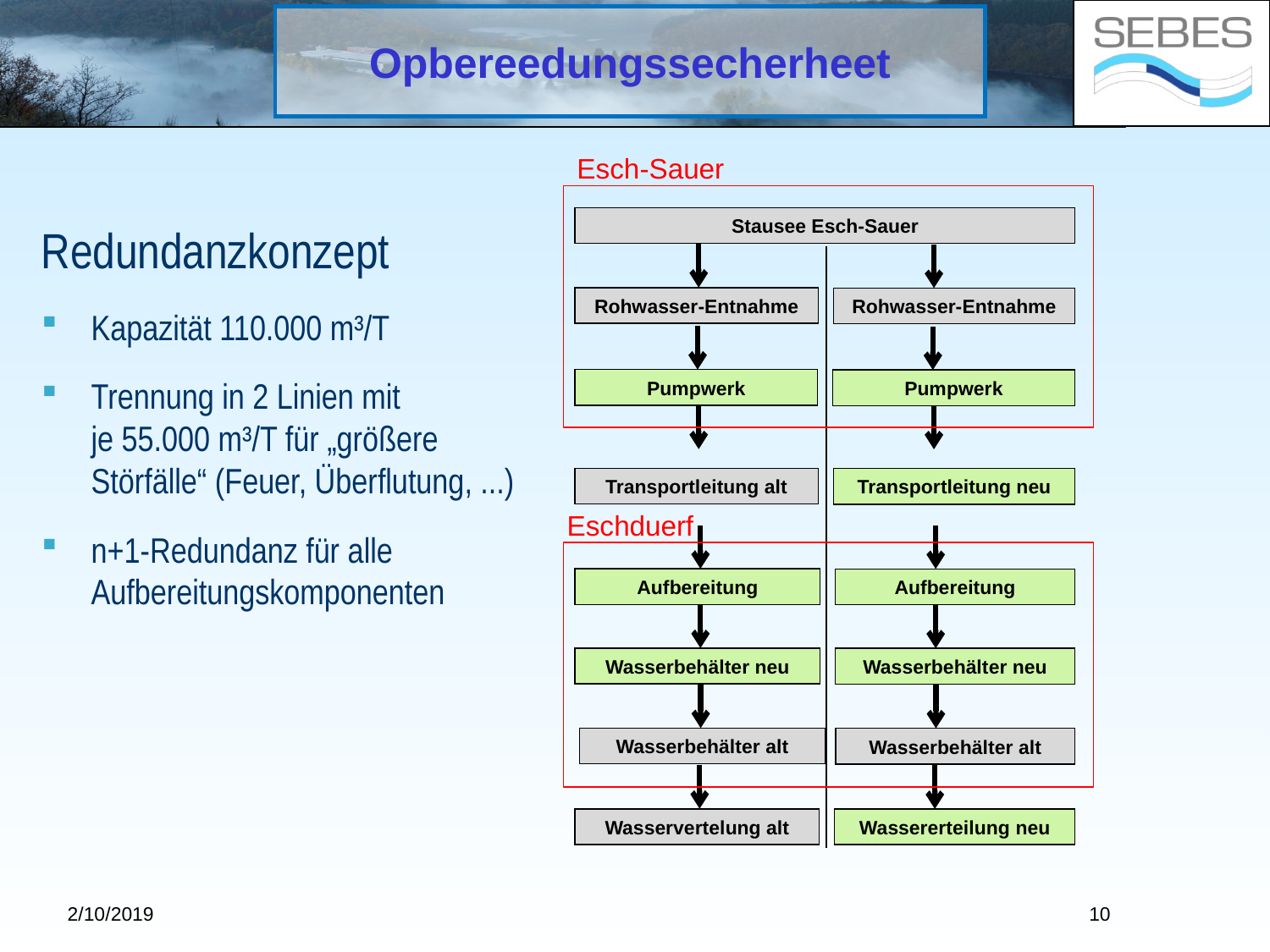

# Opbereedungssecherheet
Esch-Sauer

Stausee Esch-Sauer
Redundanzkonzept
Kapazität 110.000 m³/T
Trennung in 2 Linien mit
je 55.000 m³/T für „größere Störfälle“ (Feuer, Überflutung, ...)
n+1-Redundanz für alle Aufbereitungskomponenten
Rohwasser-Entnahme
Rohwasser-Entnahme
Pumpwerk
Pumpwerk
Transportleitung alt
Transportleitung neu
Eschduerf

Aufbereitung
Aufbereitung
Wasserbehälter neu
Wasserbehälter neu
Wasserbehälter alt
Wasserbehälter alt
Wasservertelung alt
Wassererteilung neu